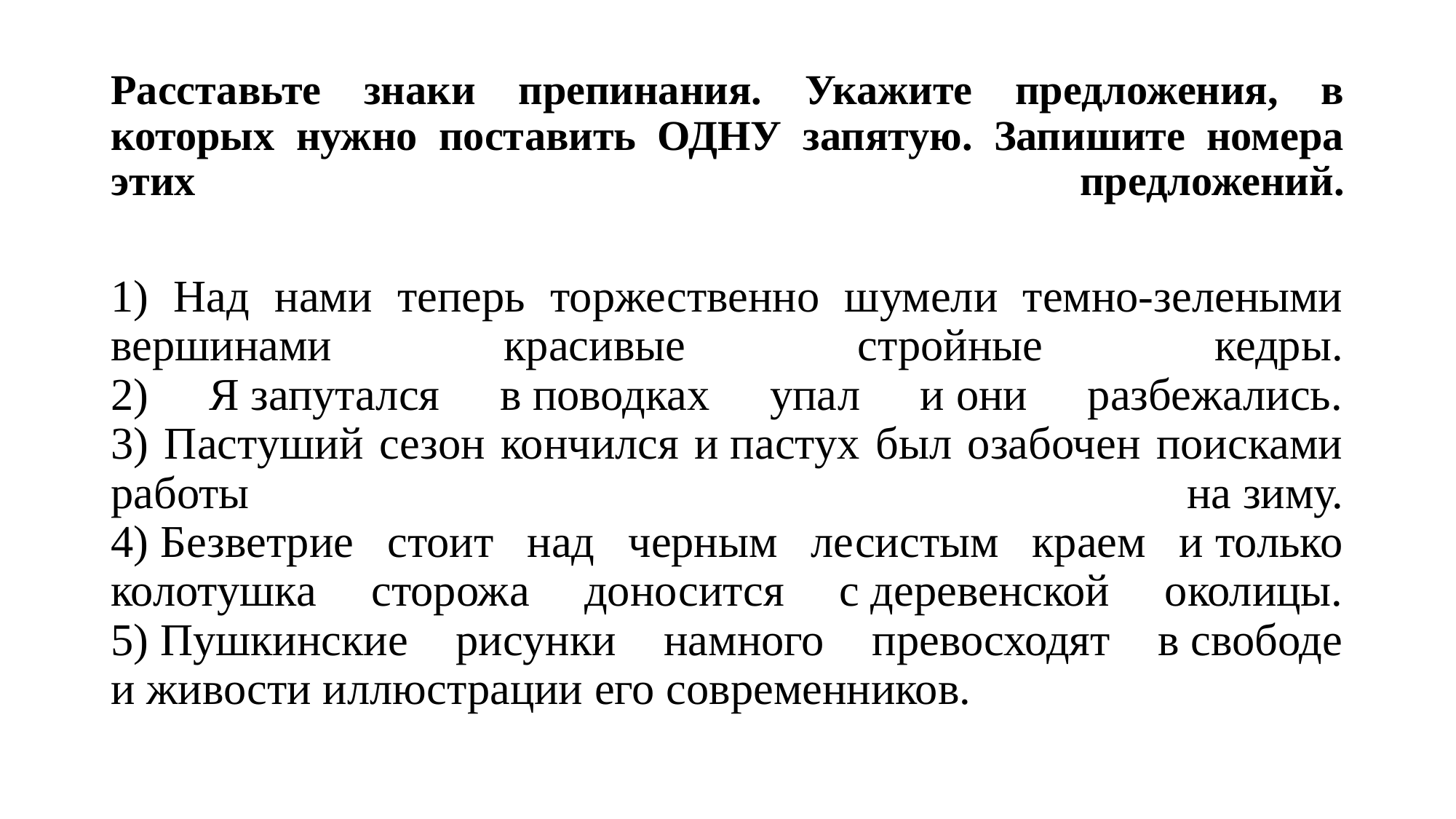

# Расставьте знаки препинания. Укажите предложения, в которых нужно поставить ОДНУ запятую. Запишите номера этих предложений.
 
1) Над нами теперь торжественно шумели темно-зелеными вершинами красивые стройные кедры.
2) Я запутался в поводках упал и они разбежались.
3) Пастуший сезон кончился и пастух был озабочен поисками работы на зиму.
4) Безветрие стоит над черным лесистым краем и только колотушка сторожа доносится с деревенской околицы.
5) Пушкинские рисунки намного превосходят в свободе и живости иллюстрации его современников.